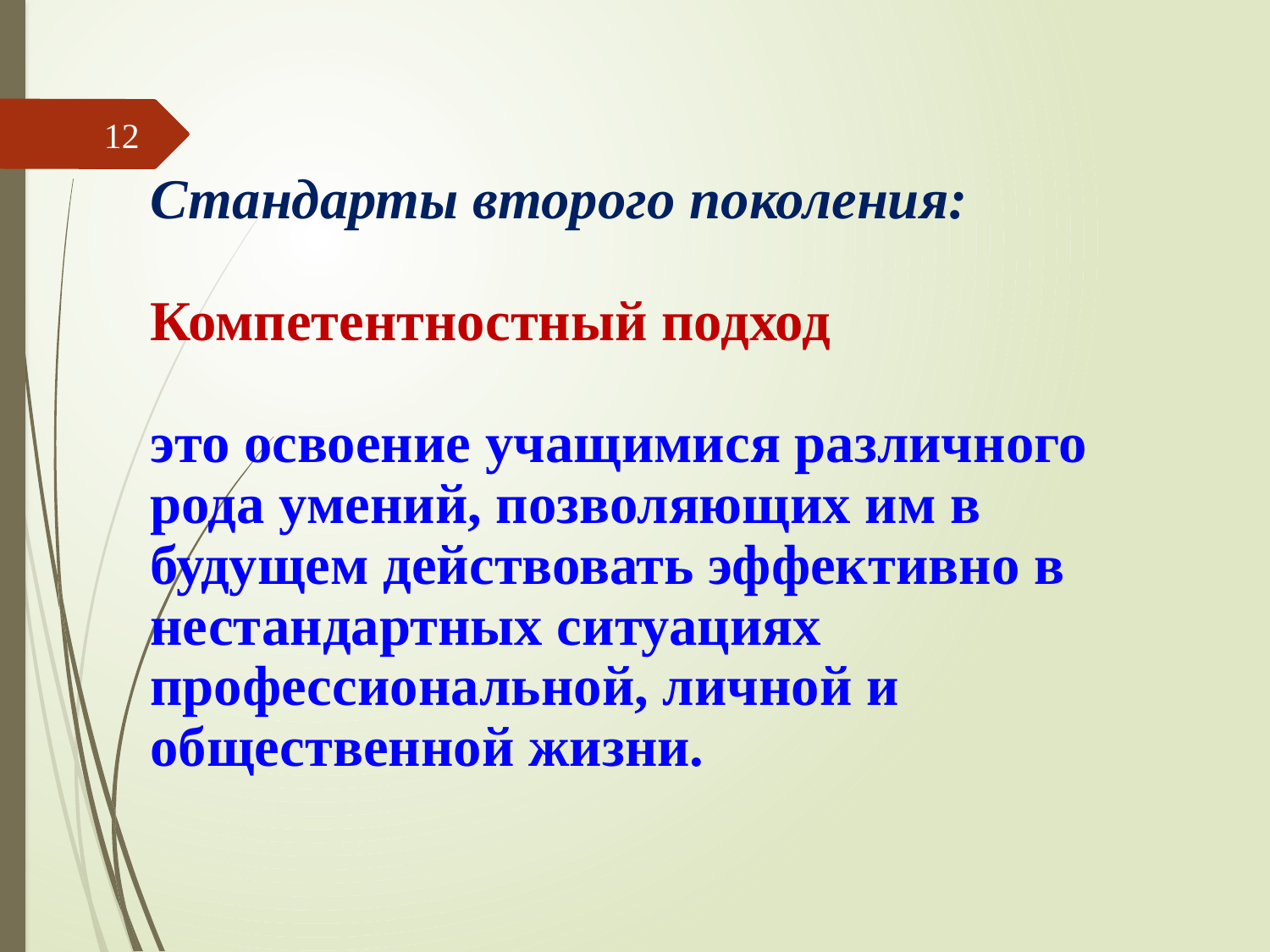

12
Стандарты второго поколения:

Компетентностный подход

это освоение учащимися различного рода умений, позволяющих им в будущем действовать эффективно в нестандартных ситуациях профессиональной, личной и общественной жизни.

Электронное пособие